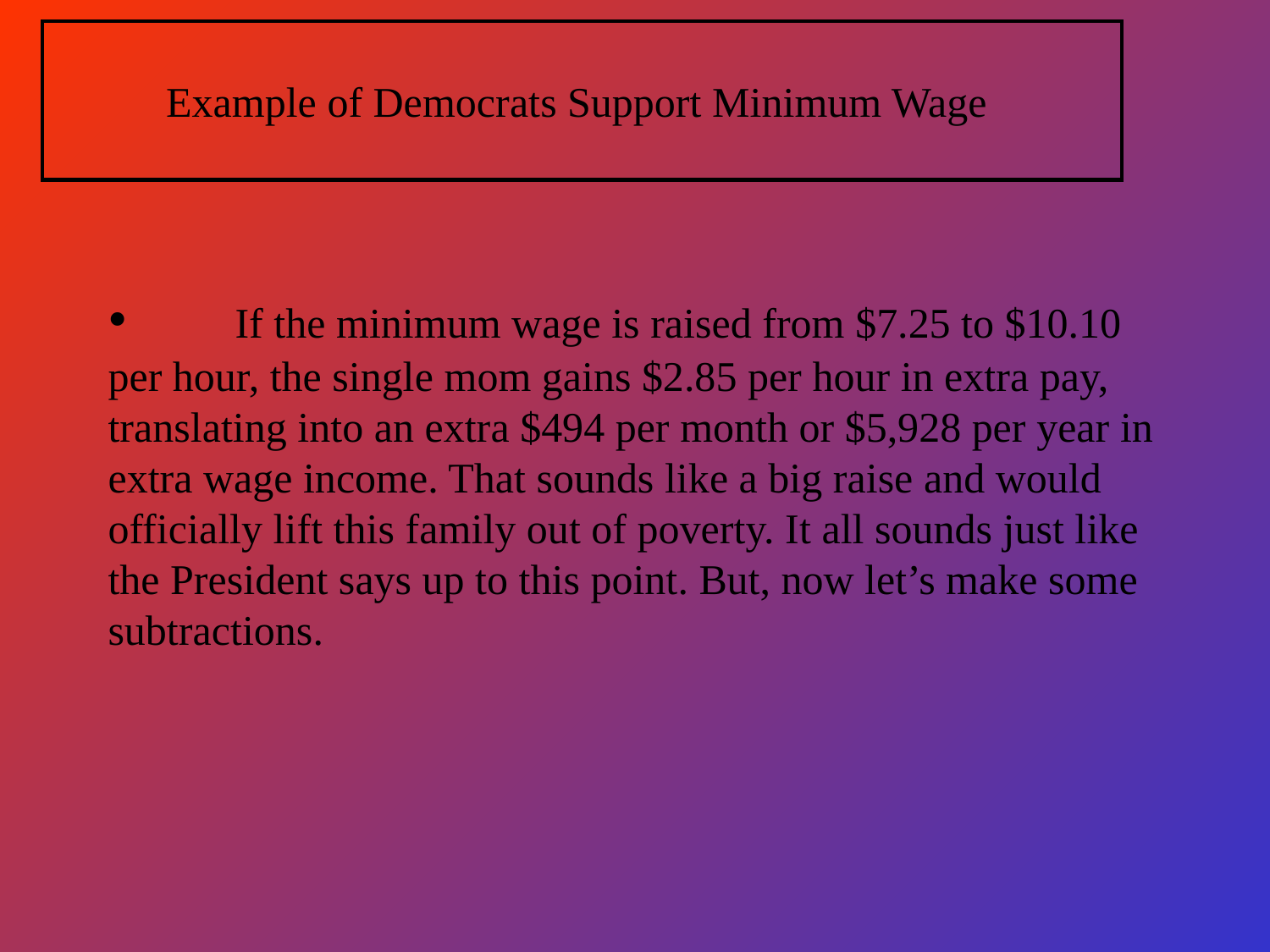

# Example of Democrats Support Minimum Wage
•	If the minimum wage is raised from $7.25 to $10.10 per hour, the single mom gains $2.85 per hour in extra pay, translating into an extra $494 per month or $5,928 per year in extra wage income. That sounds like a big raise and would officially lift this family out of poverty. It all sounds just like the President says up to this point. But, now let’s make some subtractions.